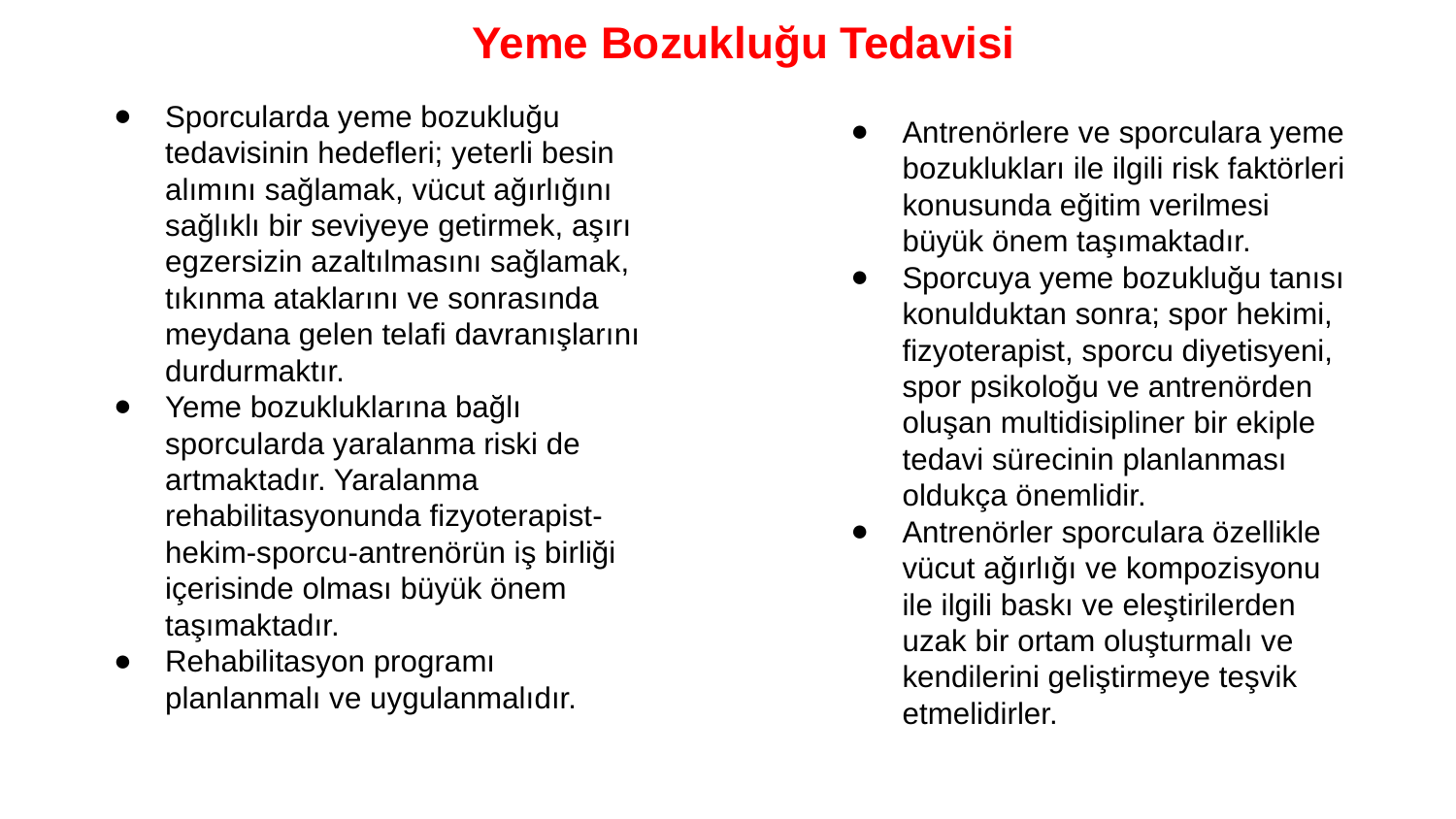

Yeme Bozukluğu Tedavisi
Sporcularda yeme bozukluğu tedavisinin hedefleri; yeterli besin alımını sağlamak, vücut ağırlığını sağlıklı bir seviyeye getirmek, aşırı egzersizin azaltılmasını sağlamak, tıkınma ataklarını ve sonrasında meydana gelen telafi davranışlarını durdurmaktır.
Yeme bozukluklarına bağlı sporcularda yaralanma riski de artmaktadır. Yaralanma rehabilitasyonunda fizyoterapist- hekim-sporcu-antrenörün iş birliği içerisinde olması büyük önem taşımaktadır.
Rehabilitasyon programı planlanmalı ve uygulanmalıdır.

Antrenörlere ve sporculara yeme bozuklukları ile ilgili risk faktörleri konusunda eğitim verilmesi büyük önem taşımaktadır.
Sporcuya yeme bozukluğu tanısı konulduktan sonra; spor hekimi, fizyoterapist, sporcu diyetisyeni, spor psikoloğu ve antrenörden oluşan multidisipliner bir ekiple tedavi sürecinin planlanması oldukça önemlidir.
Antrenörler sporculara özellikle vücut ağırlığı ve kompozisyonu ile ilgili baskı ve eleştirilerden uzak bir ortam oluşturmalı ve kendilerini geliştirmeye teşvik etmelidirler.